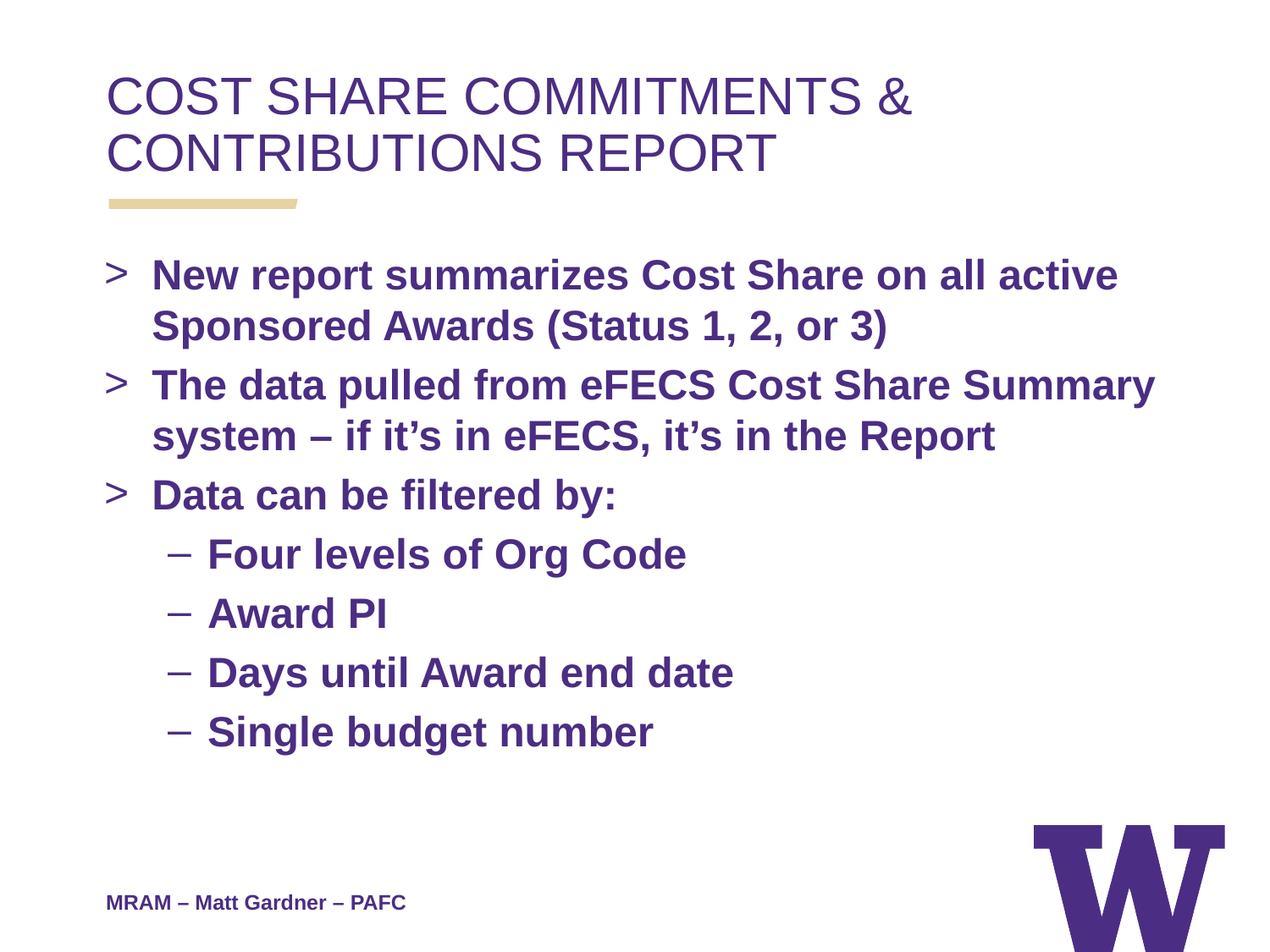

COST SHARE COMMITMENTS & CONTRIBUTIONS REPORT
New report summarizes Cost Share on all active Sponsored Awards (Status 1, 2, or 3)
The data pulled from eFECS Cost Share Summary system – if it’s in eFECS, it’s in the Report
Data can be filtered by:
Four levels of Org Code
Award PI
Days until Award end date
Single budget number
MRAM – Matt Gardner – PAFC